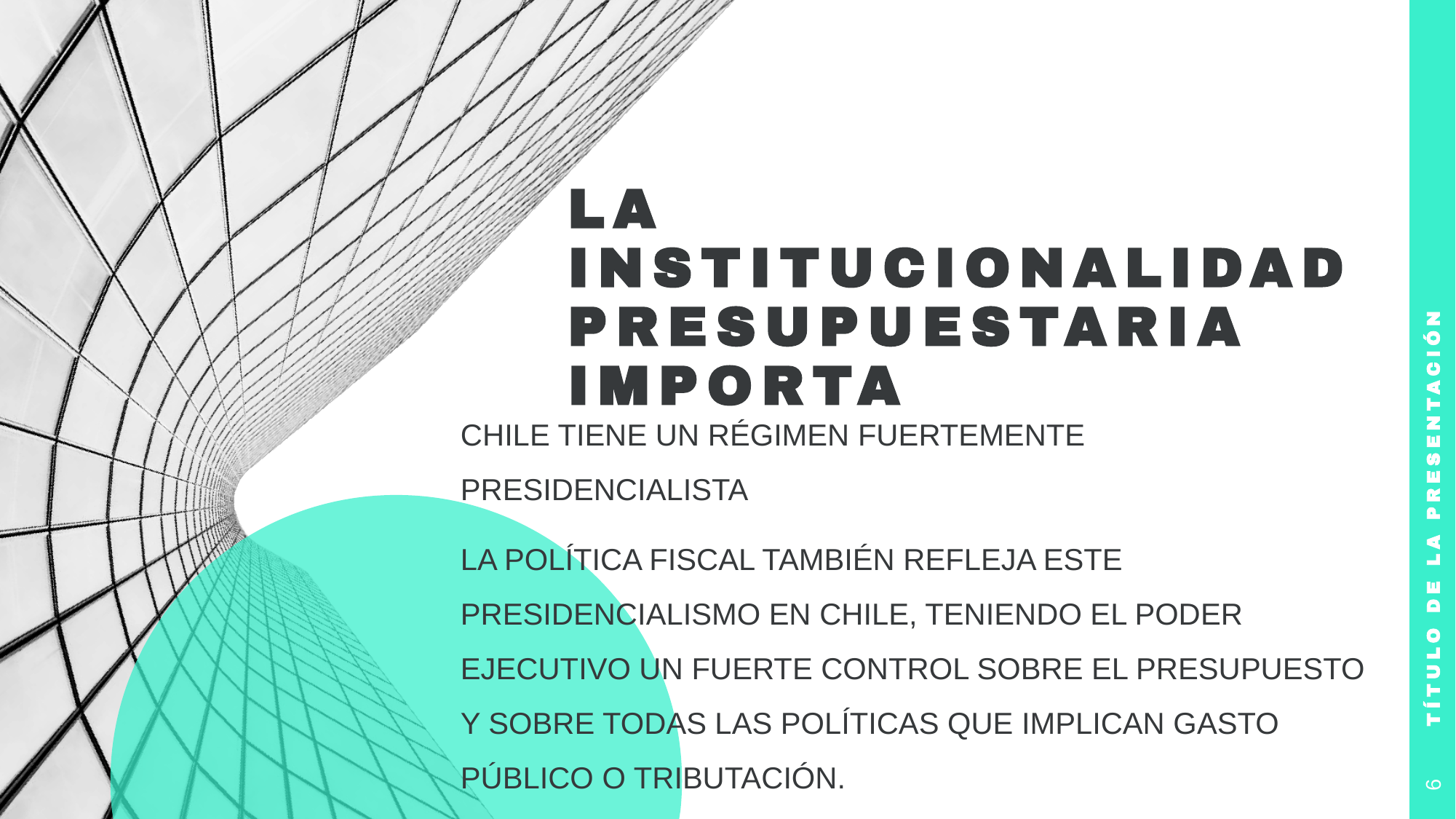

# La institucionalidad presupuestaria importa
Título de la presentación
Chile tiene un régimen fuertemente presidencialista
La política fiscal también refleja este presidencialismo en Chile, teniendo el Poder Ejecutivo un fuerte control sobre el presupuesto y sobre todas las políticas que implican gasto público o tributación.
6